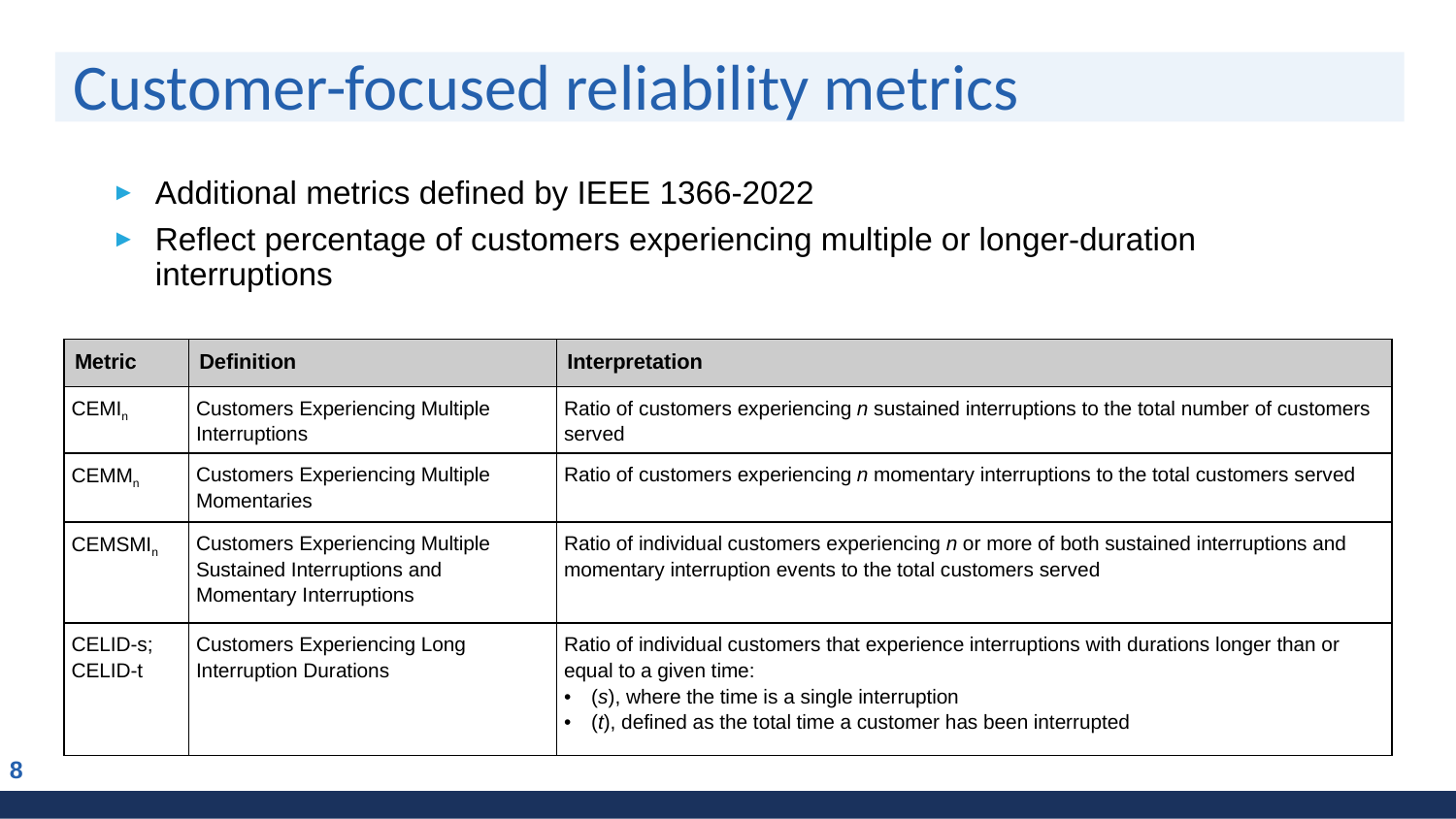

# Customer-focused reliability metrics
Additional metrics defined by IEEE 1366-2022
Reflect percentage of customers experiencing multiple or longer-duration interruptions

| Metric | Definition | Interpretation |
| --- | --- | --- |
| CEMIn | Customers Experiencing Multiple Interruptions | Ratio of customers experiencing n sustained interruptions to the total number of customers served |
| CEMMn | Customers Experiencing Multiple Momentaries | Ratio of customers experiencing n momentary interruptions to the total customers served |
| CEMSMIn | Customers Experiencing Multiple Sustained Interruptions and Momentary Interruptions | Ratio of individual customers experiencing n or more of both sustained interruptions and momentary interruption events to the total customers served |
| CELID-s; CELID-t | Customers Experiencing Long Interruption Durations | Ratio of individual customers that experience interruptions with durations longer than or equal to a given time: (s), where the time is a single interruption (t), defined as the total time a customer has been interrupted |
8